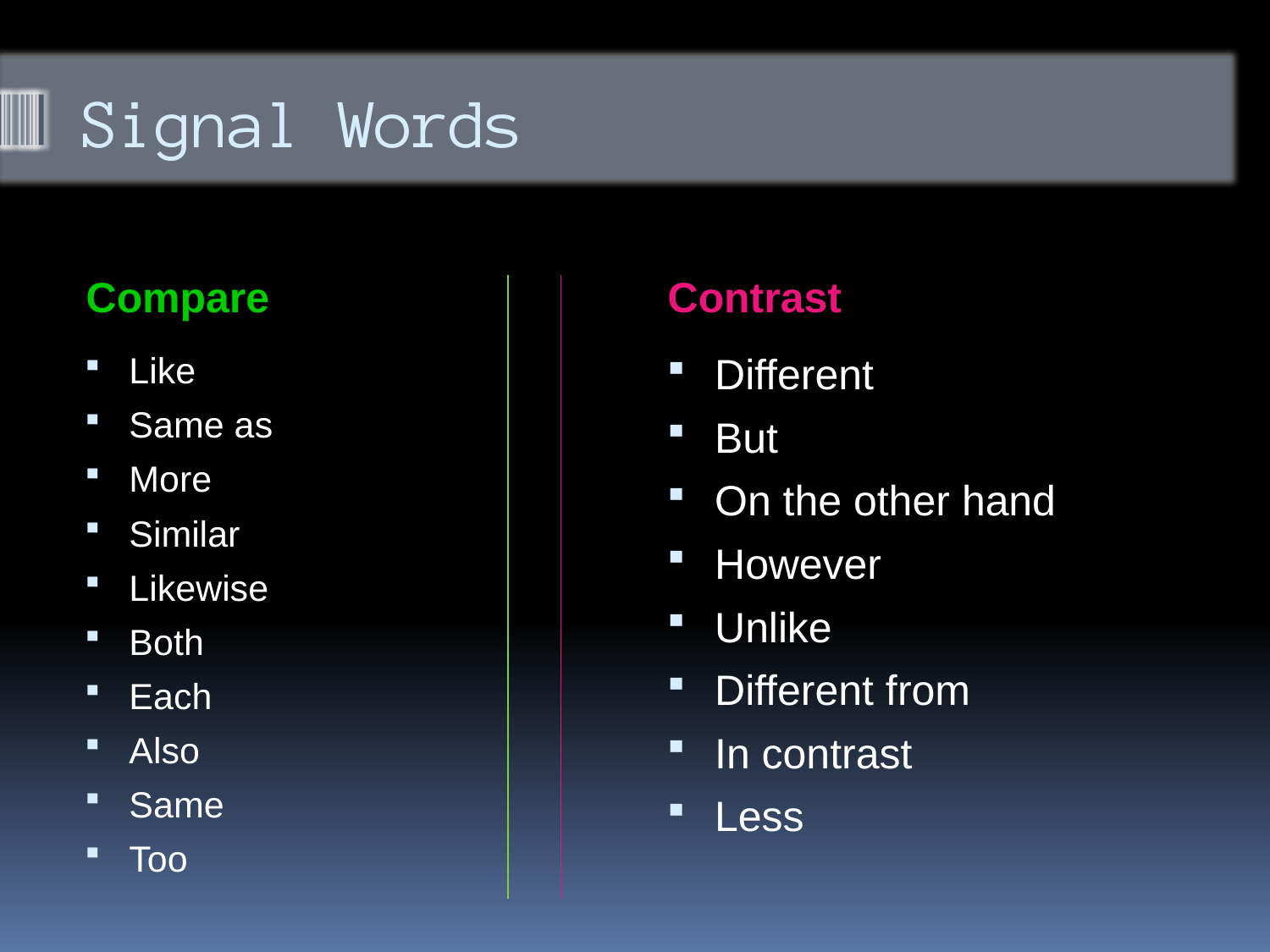

# Signal Words
Compare
Contrast
Like
Same as
More
Similar
Likewise
Both
Each
Also
Same
Too

Different
But
On the other hand
However
Unlike
Different from
In contrast
Less